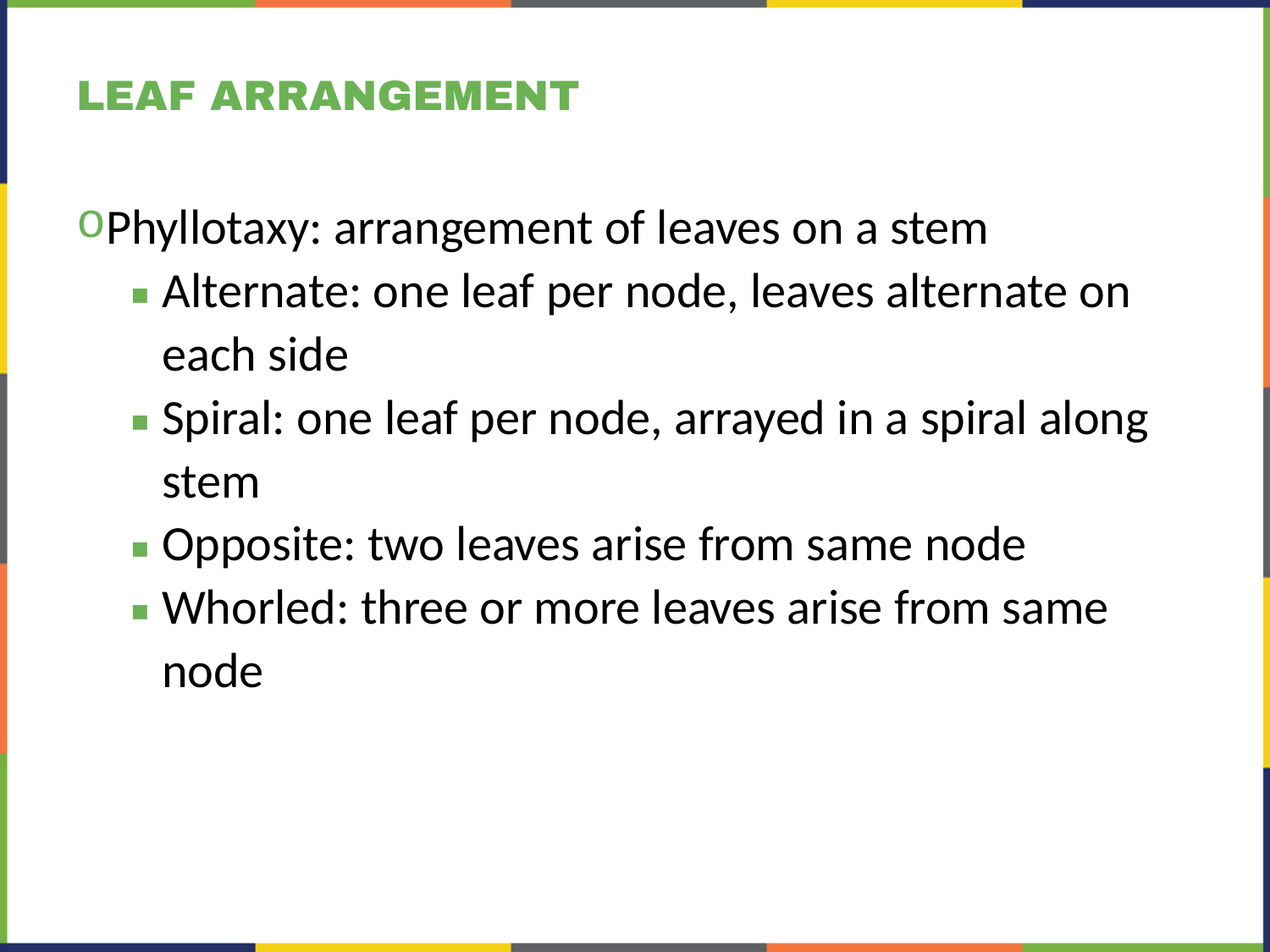

# LEAF ARRANGEMENT
Phyllotaxy: arrangement of leaves on a stem
Alternate: one leaf per node, leaves alternate on each side
Spiral: one leaf per node, arrayed in a spiral along stem
Opposite: two leaves arise from same node
Whorled: three or more leaves arise from same node